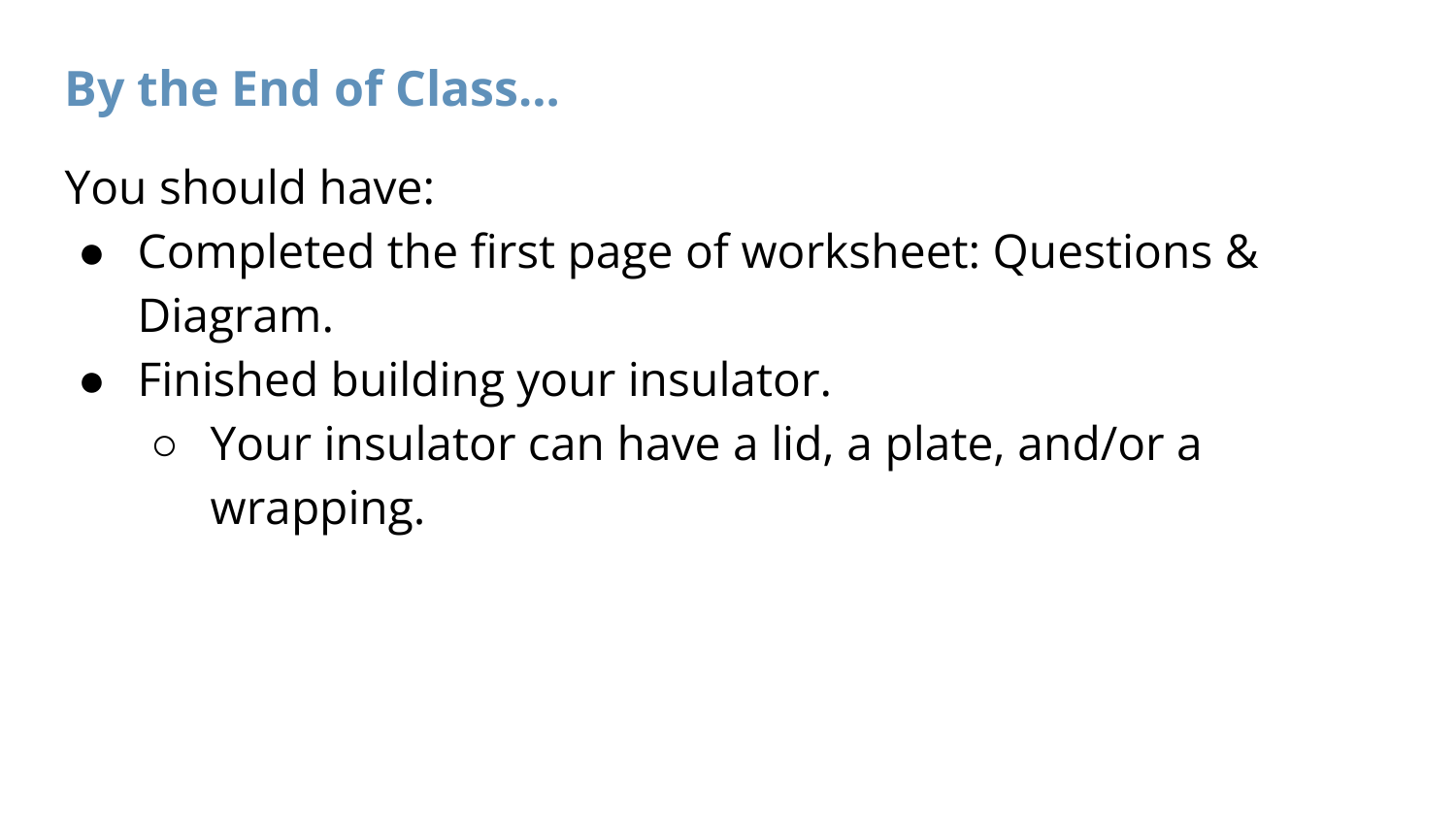

# By the End of Class…

You should have:
Completed the first page of worksheet: Questions & Diagram.
Finished building your insulator.
Your insulator can have a lid, a plate, and/or a wrapping.